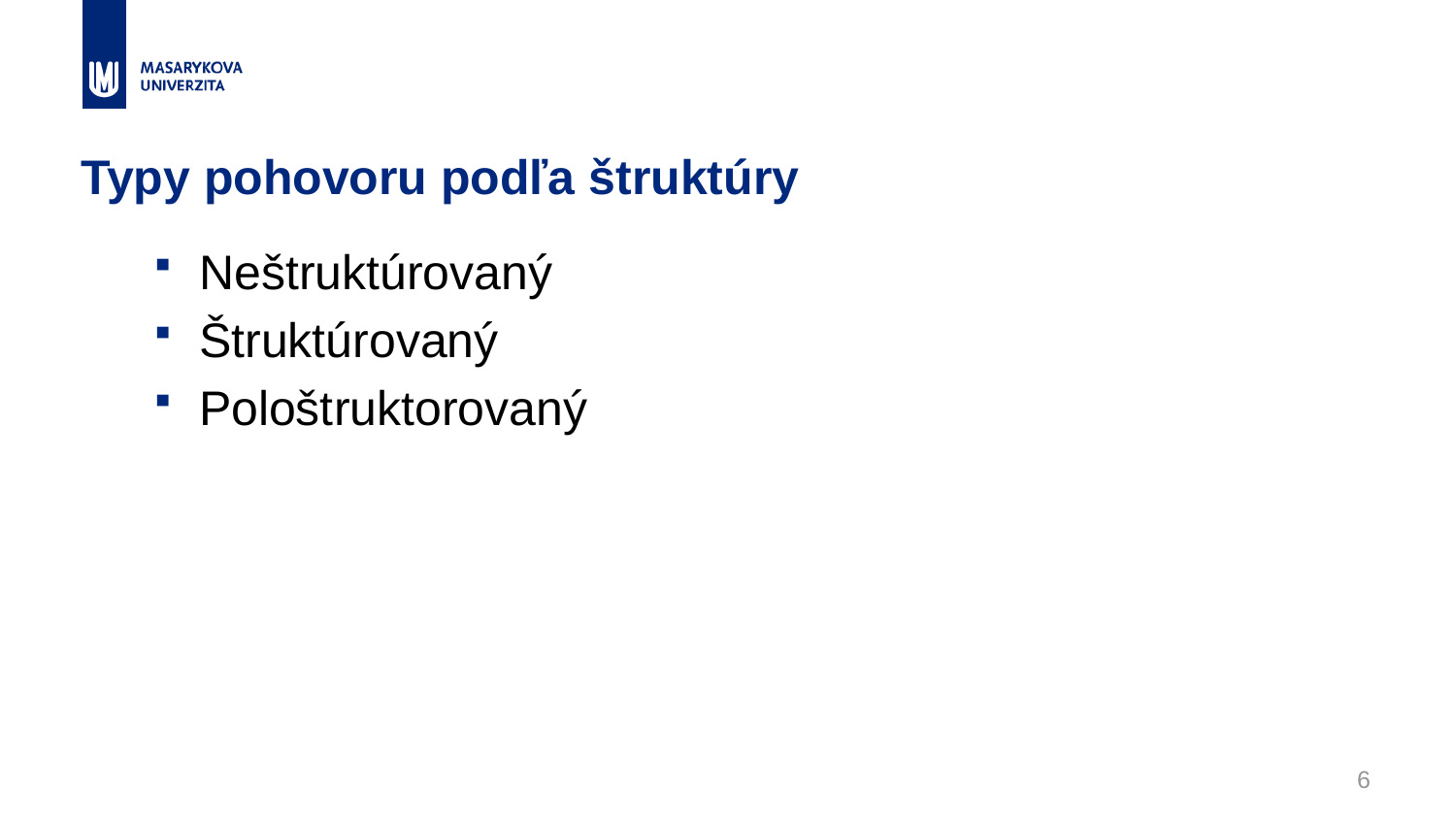

# Typy pohovoru podľa štruktúry
Neštruktúrovaný
Štruktúrovaný
Pološtruktorovaný
6